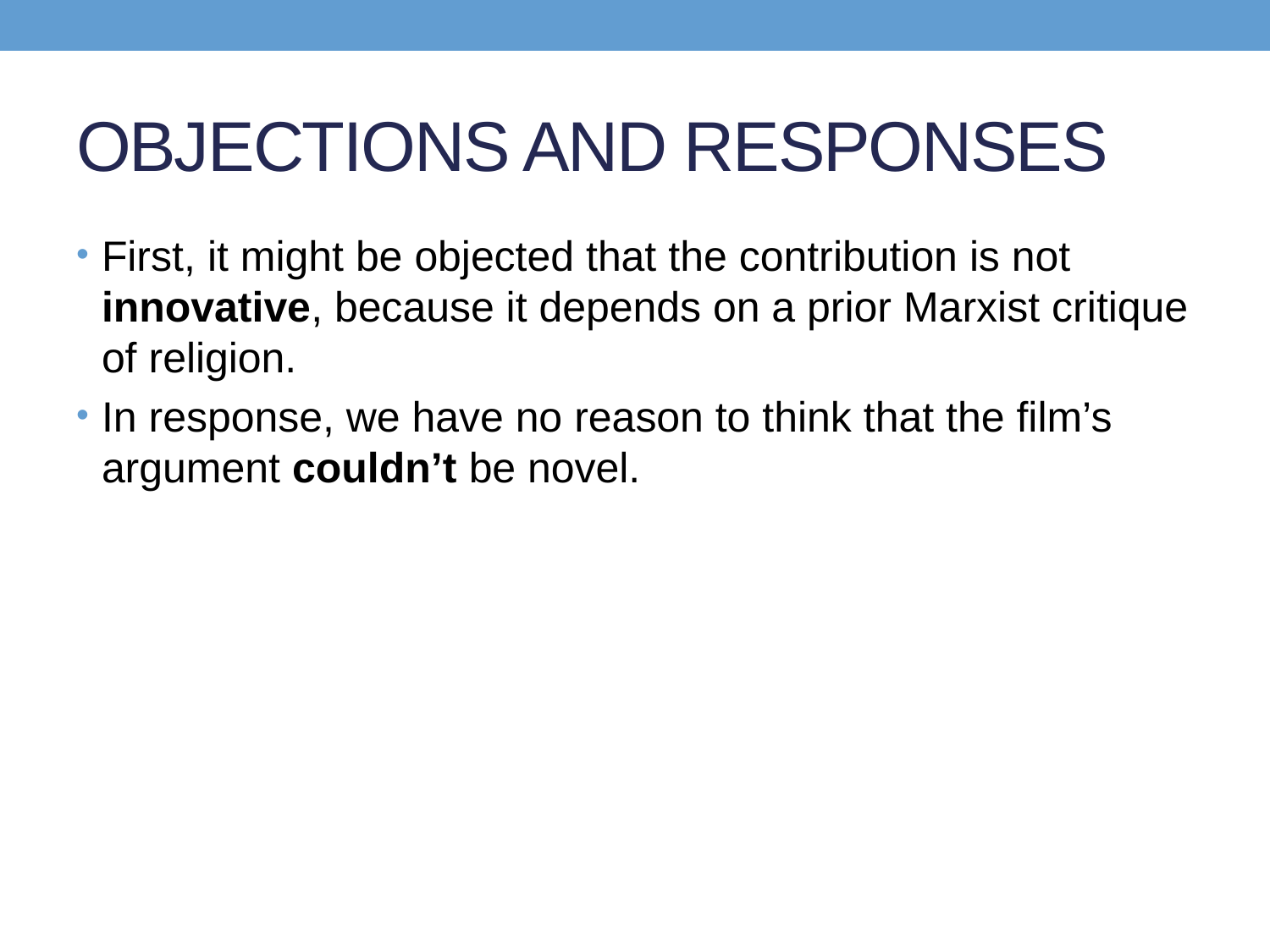

# OBJECTIONS AND RESPONSES
First, it might be objected that the contribution is not innovative, because it depends on a prior Marxist critique of religion.
In response, we have no reason to think that the film’s argument couldn’t be novel.